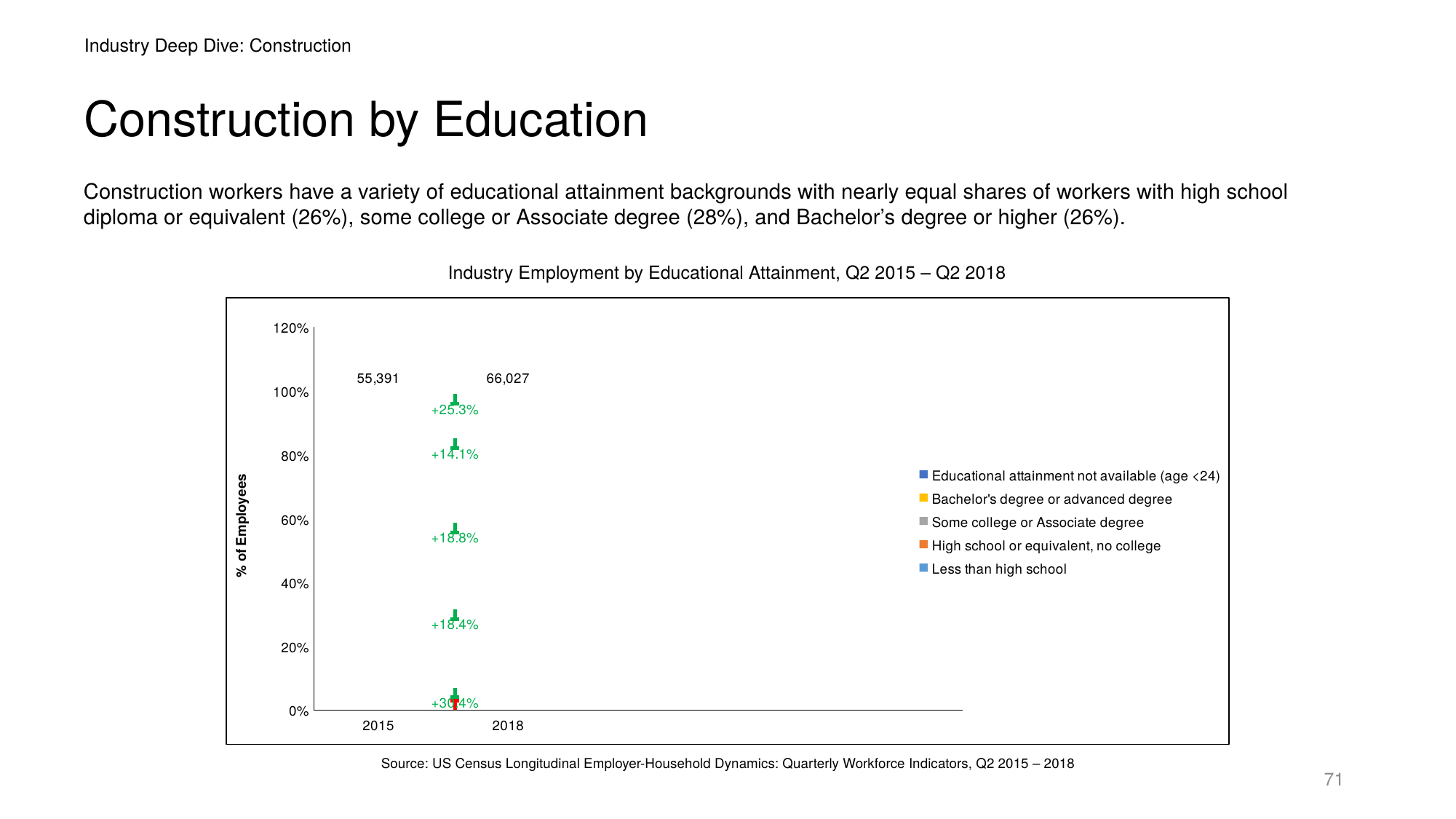

Industry Deep Dive: Construction
# Construction by Education
Construction workers have a variety of educational attainment backgrounds with nearly equal shares of workers with high school diploma or equivalent (26%), some college or Associate degree (28%), and Bachelor’s degree or higher (26%).
Industry Employment by Educational Attainment, Q2 2015 – Q2 2018
Source: US Census Longitudinal Employer-Household Dynamics: Quarterly Workforce Indicators, Q2 2015 – 2018

### Chart

| Category | Less than high school | High school or equivalent, no college | Some college or Associate degree | Bachelor's degree or advanced degree | Educational attainment not available (age <24) | Increase | Decrease | Share |
|---|---|---|---|---|---|---|---|---|
| 2015 | 6104.0 | 14463.0 | 15342.0 | 15062.0 | 4420.0 | 0.07 | None | 1.0 |
| 2018 | 7957.0 | 17120.0 | 18219.0 | 17192.0 | 5539.0 | 0.31497720629439474 | None | 1.0 |
71